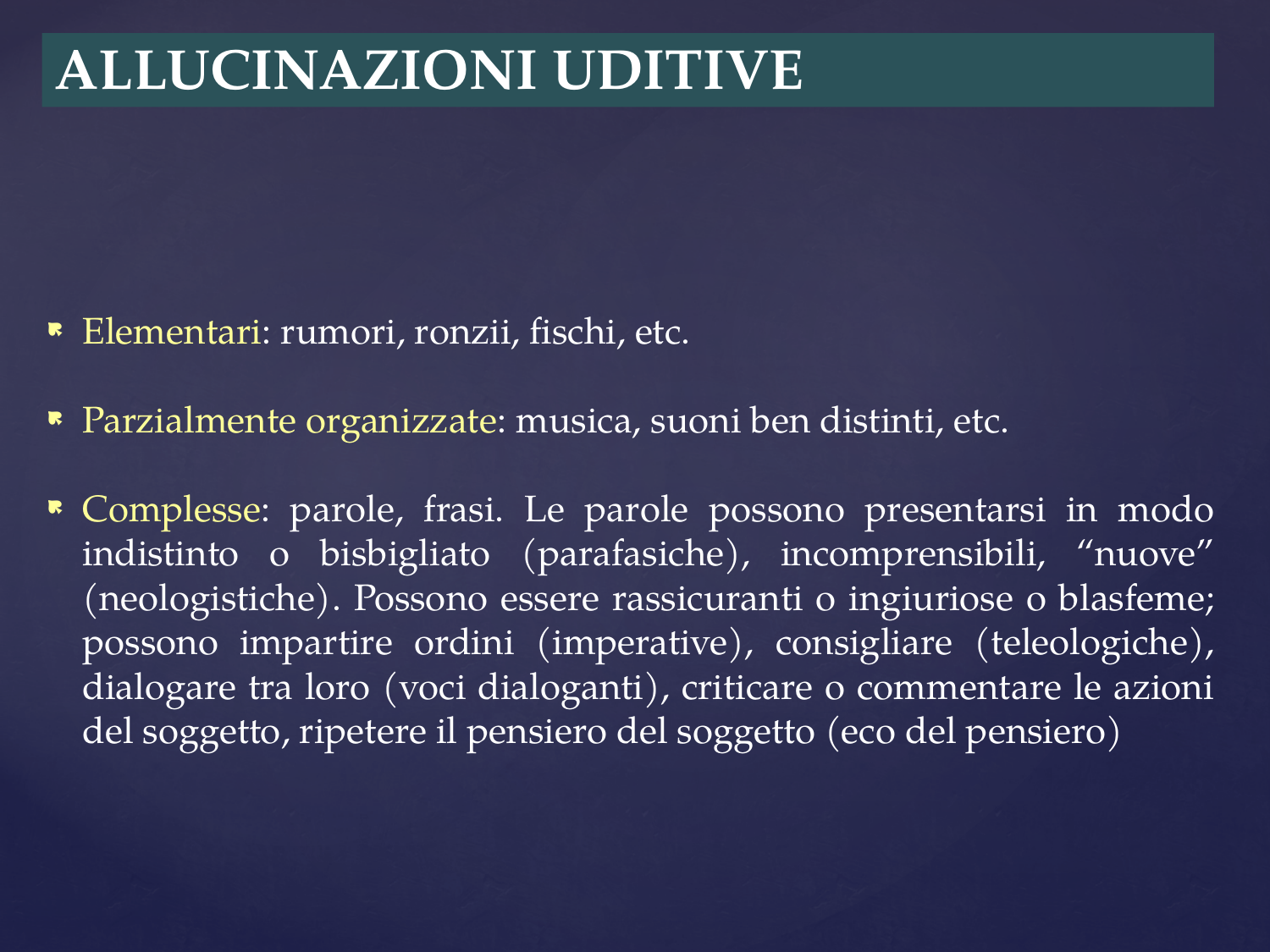

# ALLUCINAZIONI UDITIVE
Elementari: rumori, ronzii, fischi, etc.

Parzialmente organizzate: musica, suoni ben distinti, etc.

Complesse: parole, frasi. Le parole possono presentarsi in modo indistinto o bisbigliato (parafasiche), incomprensibili, “nuove” (neologistiche). Possono essere rassicuranti o ingiuriose o blasfeme; possono impartire ordini (imperative), consigliare (teleologiche), dialogare tra loro (voci dialoganti), criticare o commentare le azioni del soggetto, ripetere il pensiero del soggetto (eco del pensiero)